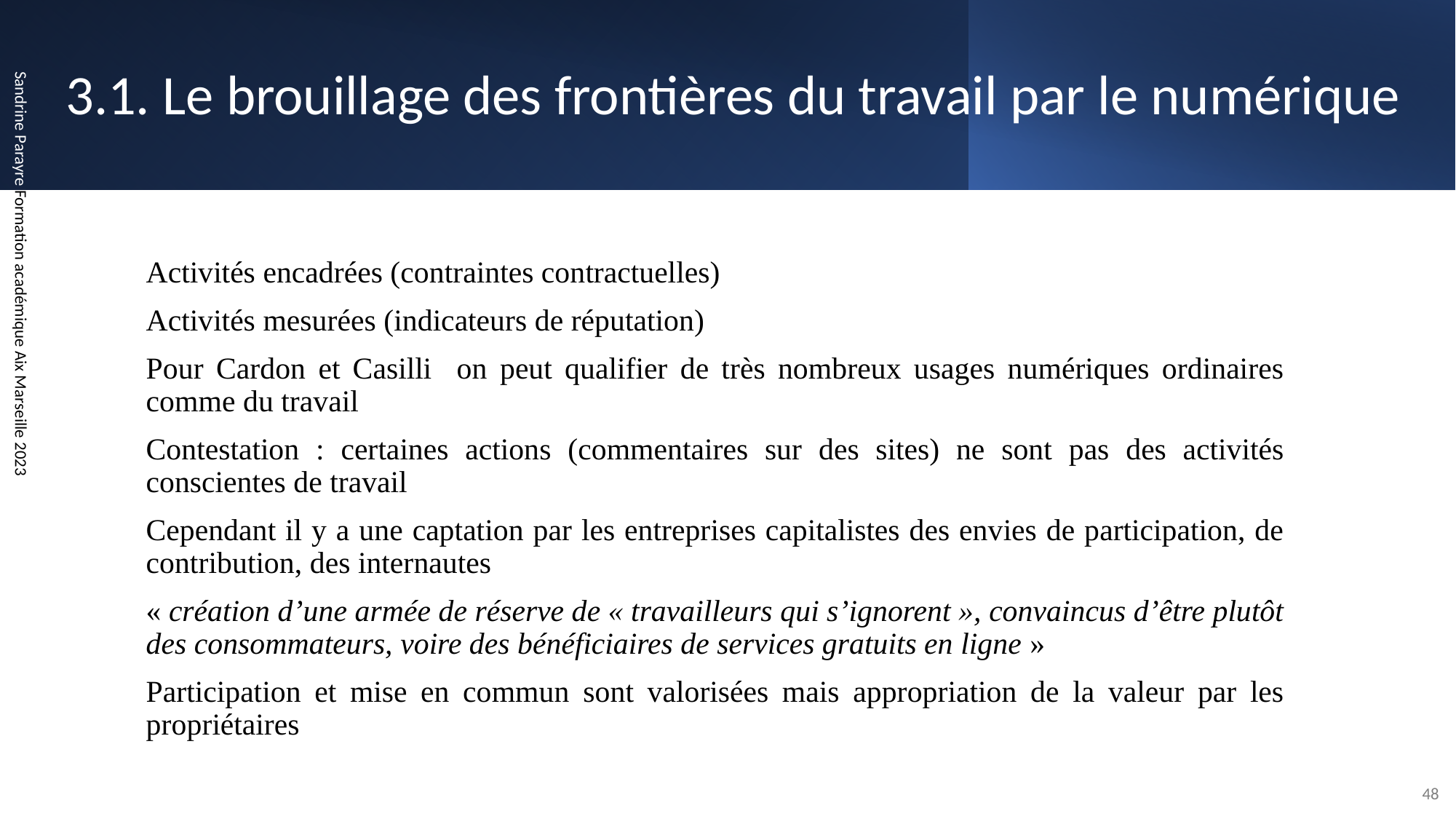

# 3.1. Le brouillage des frontières du travail par le numérique
Activités encadrées (contraintes contractuelles)
Activités mesurées (indicateurs de réputation)
Pour Cardon et Casilli  on peut qualifier de très nombreux usages numériques ordinaires comme du travail
Contestation : certaines actions (commentaires sur des sites) ne sont pas des activités conscientes de travail
Cependant il y a une captation par les entreprises capitalistes des envies de participation, de contribution, des internautes
« création d’une armée de réserve de « travailleurs qui s’ignorent », convaincus d’être plutôt des consommateurs, voire des bénéficiaires de services gratuits en ligne »
Participation et mise en commun sont valorisées mais appropriation de la valeur par les propriétaires

Sandrine Parayre Formation académique Aix Marseille 2023
48